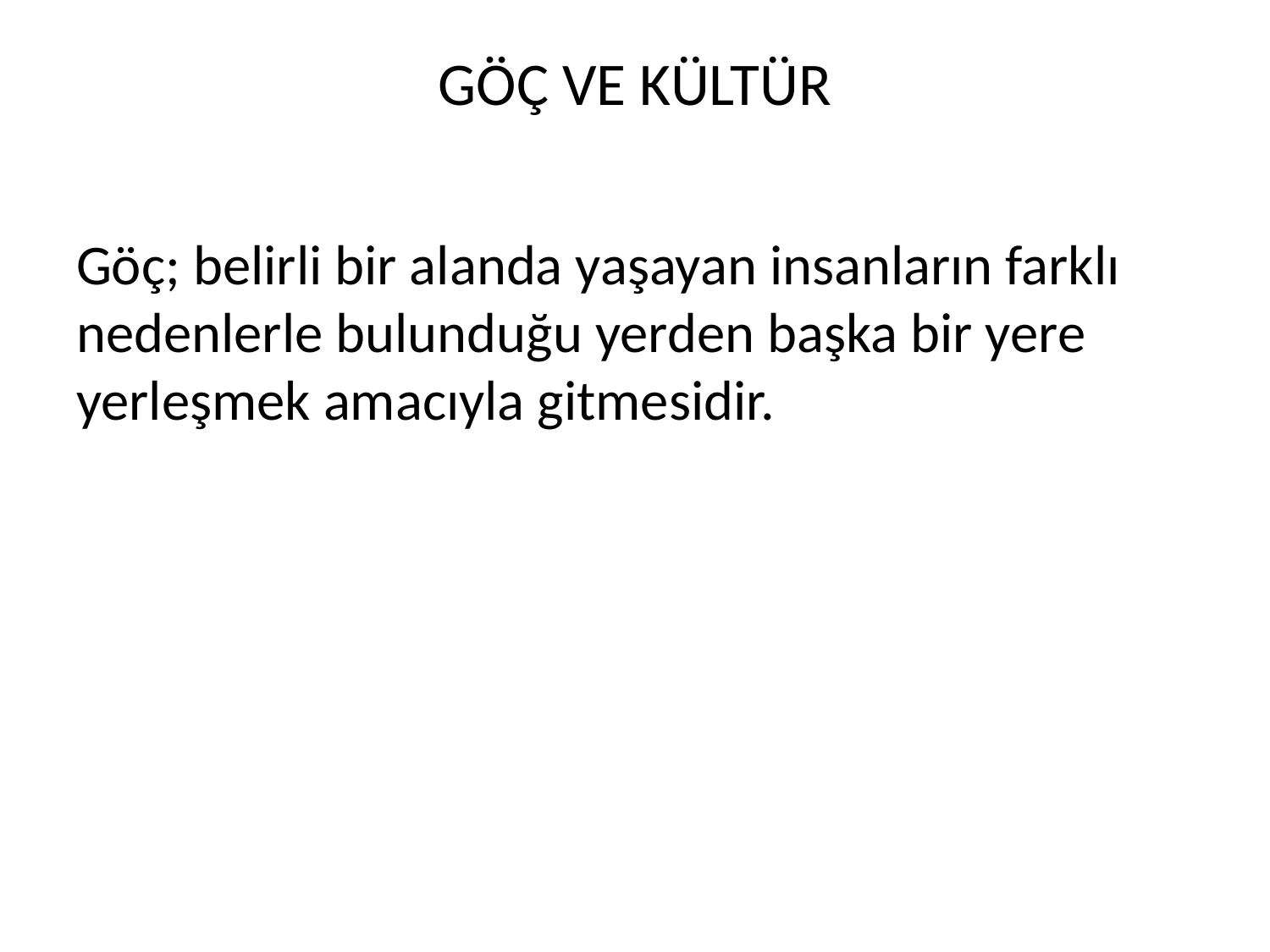

# GÖÇ VE KÜLTÜR
Göç; belirli bir alanda yaşayan insanların farklı nedenlerle bulunduğu yerden başka bir yere yerleşmek amacıyla gitmesidir.